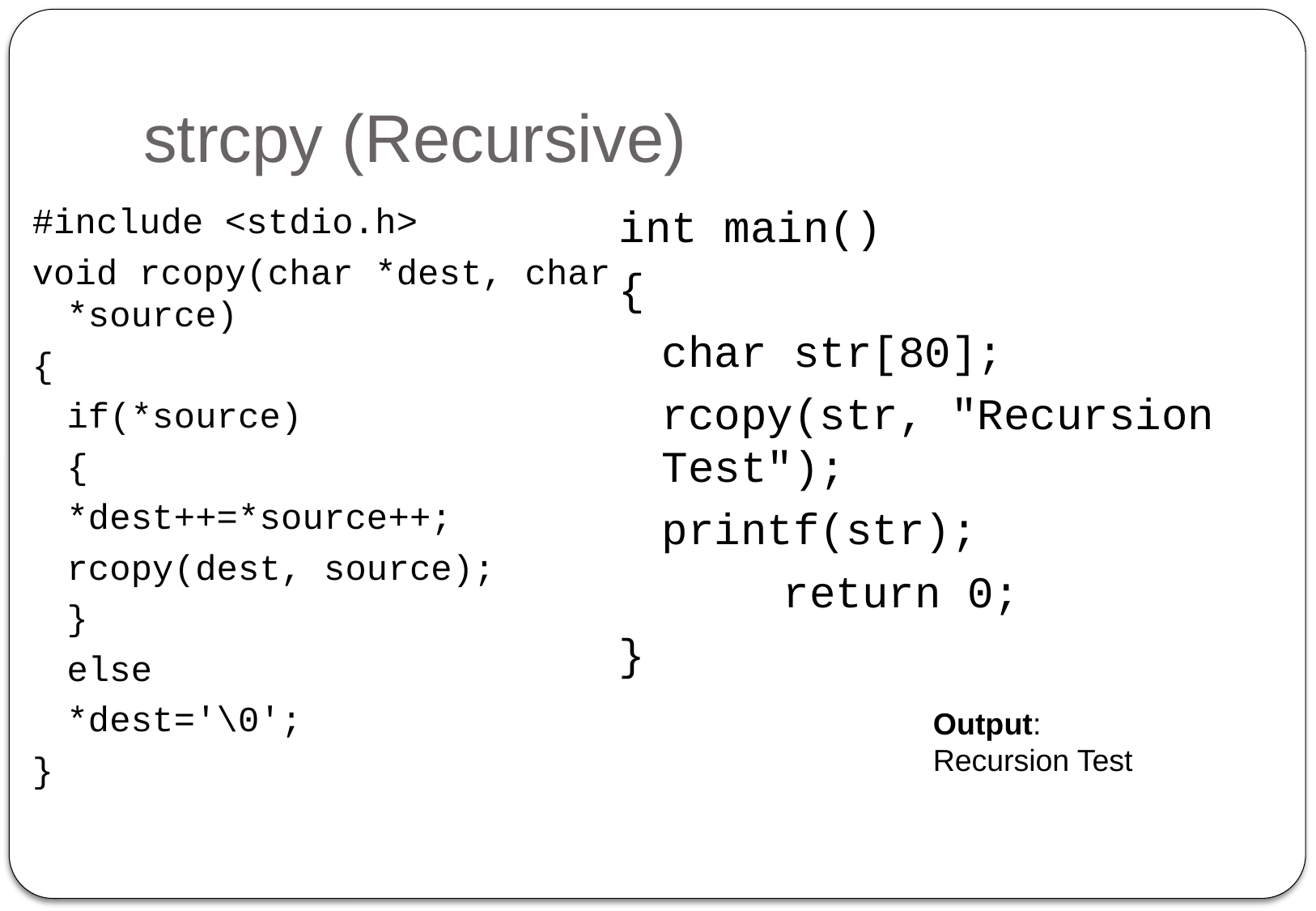

# strcpy (Recursive)
#include <stdio.h>
void rcopy(char *dest, char *source)
{
	if(*source)
	{
		*dest++=*source++;
		rcopy(dest, source);
	}
	else
		*dest='\0';
}

int main()
{
	char str[80];
	rcopy(str, "Recursion Test");
	printf(str);
   	return 0;
}

Output:
Recursion Test